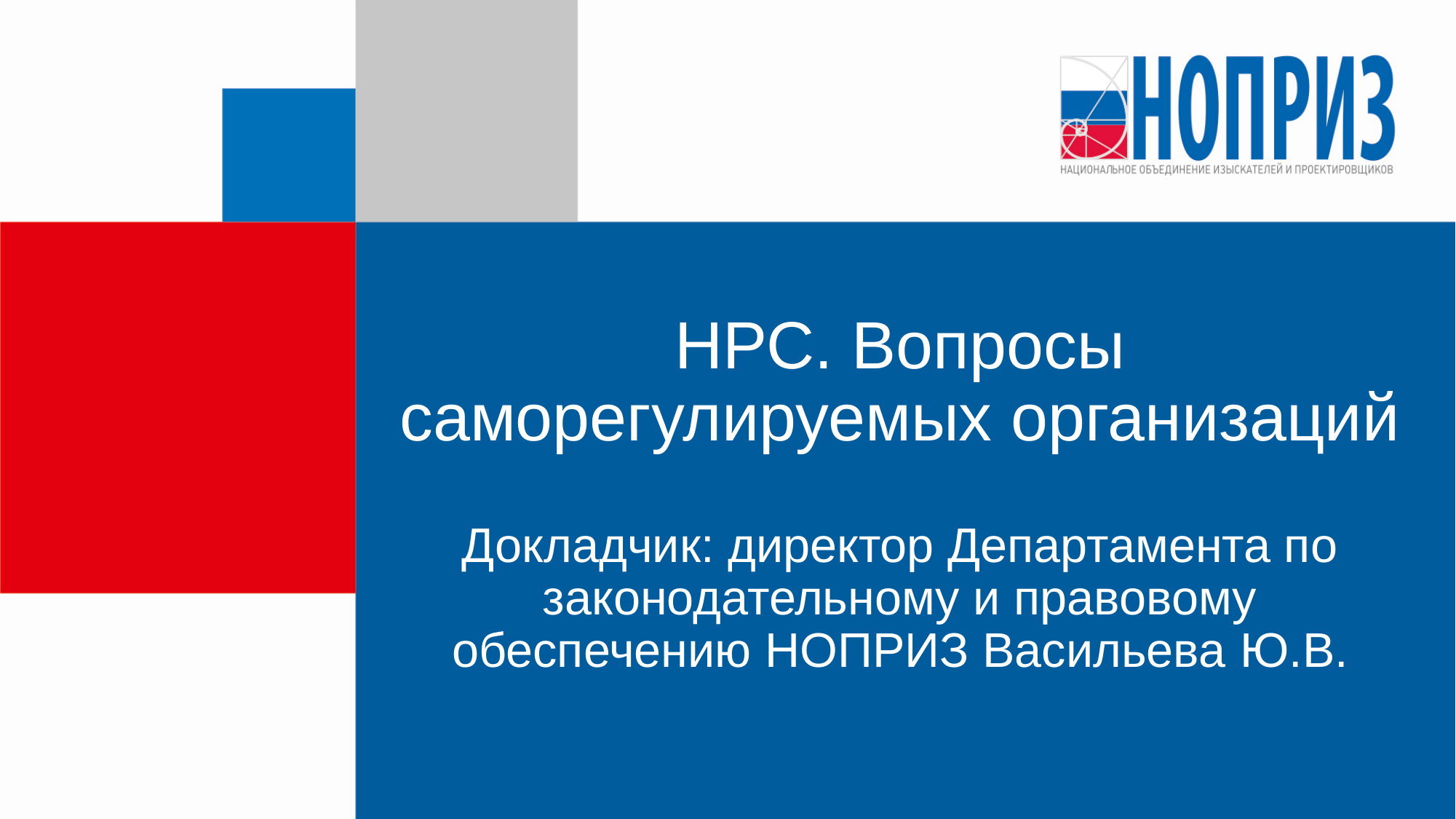

# НРС. Вопросы саморегулируемых организаций Докладчик: директор Департамента по законодательному и правовому обеспечению НОПРИЗ Васильева Ю.В.